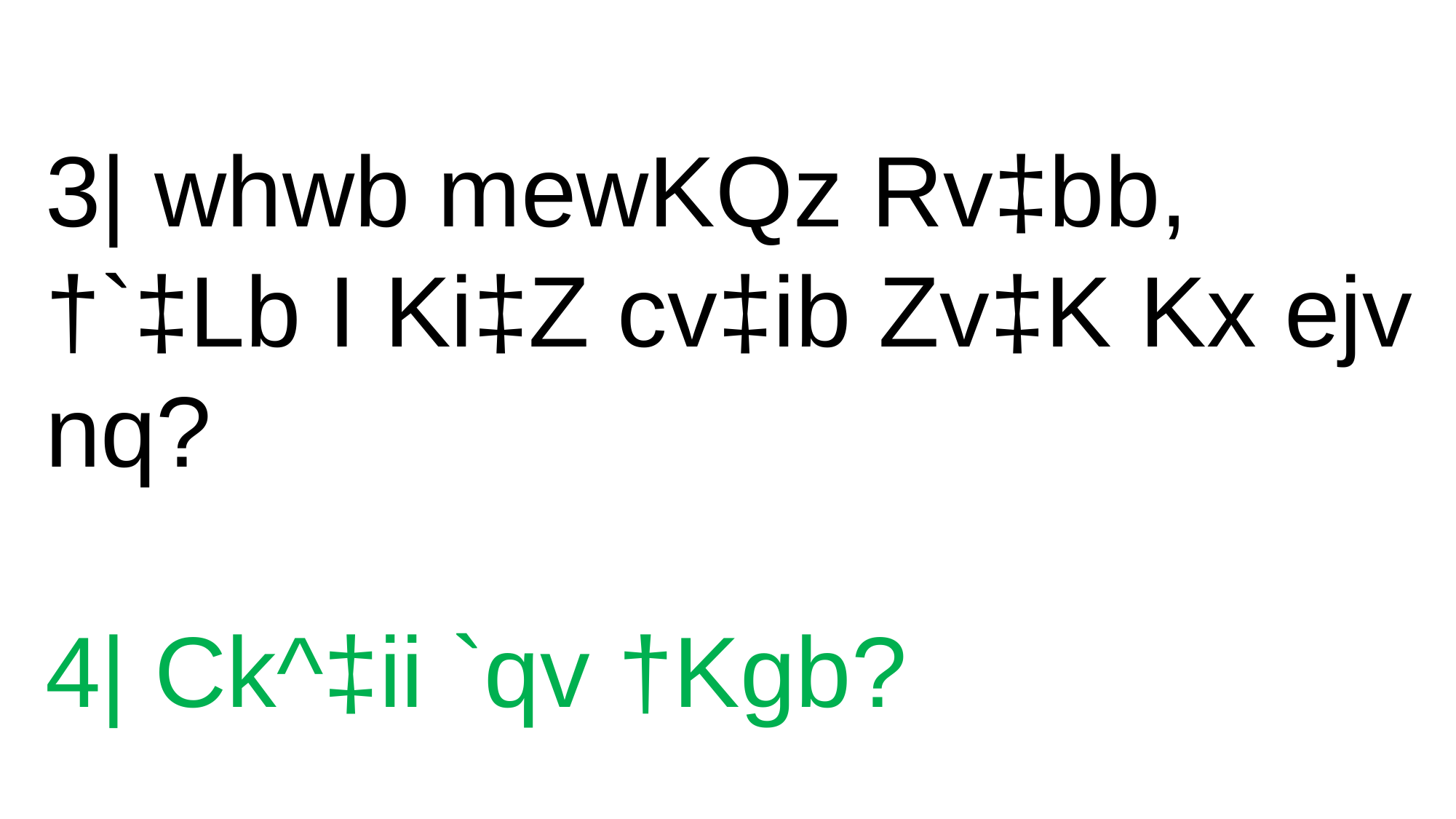

3| whwb mewKQz Rv‡bb, †`‡Lb I Ki‡Z cv‡ib Zv‡K Kx ejv nq?

4| Ck^‡ii `qv †Kgb?